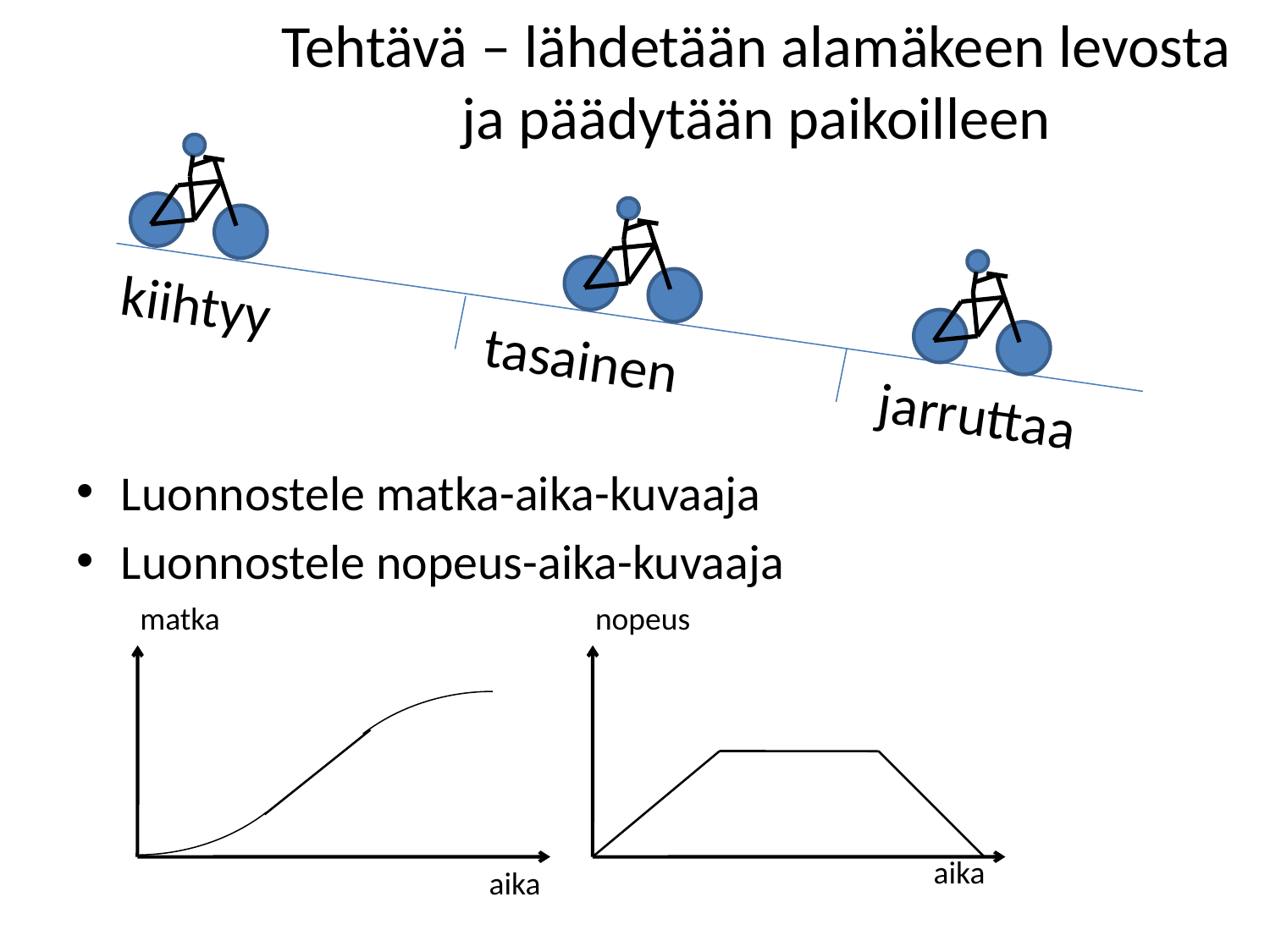

# Tehtävä – lähdetään alamäkeen levosta ja päädytään paikoilleen

kiihtyy                 tasainen                jarruttaa
Luonnostele matka-aika-kuvaaja
Luonnostele nopeus-aika-kuvaaja

matka
nopeus

aika
aika